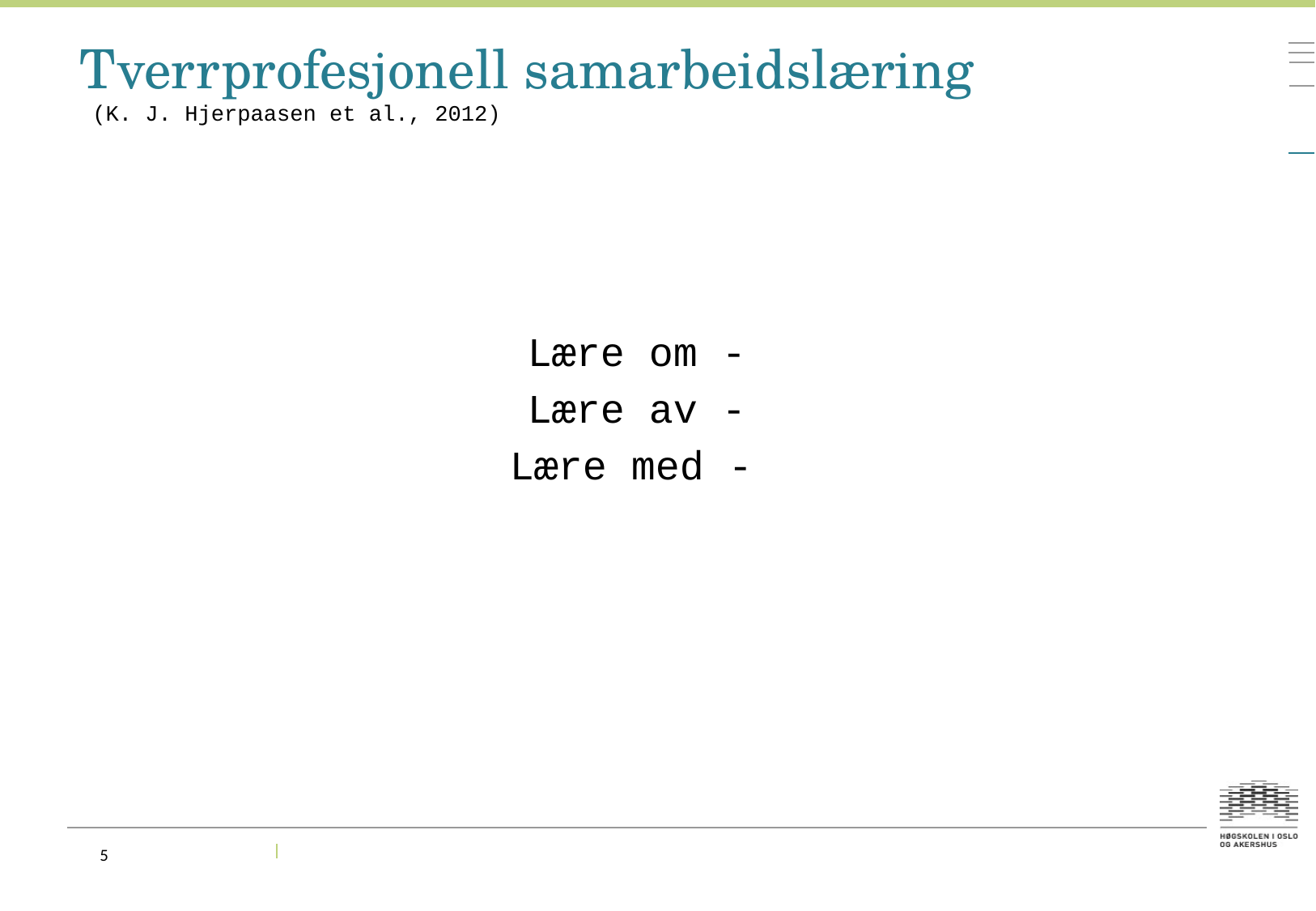

# Tverrprofesjonell samarbeidslæring (K. J. Hjerpaasen et al., 2012)

Lære om -
Lære av -
Lære med -

5